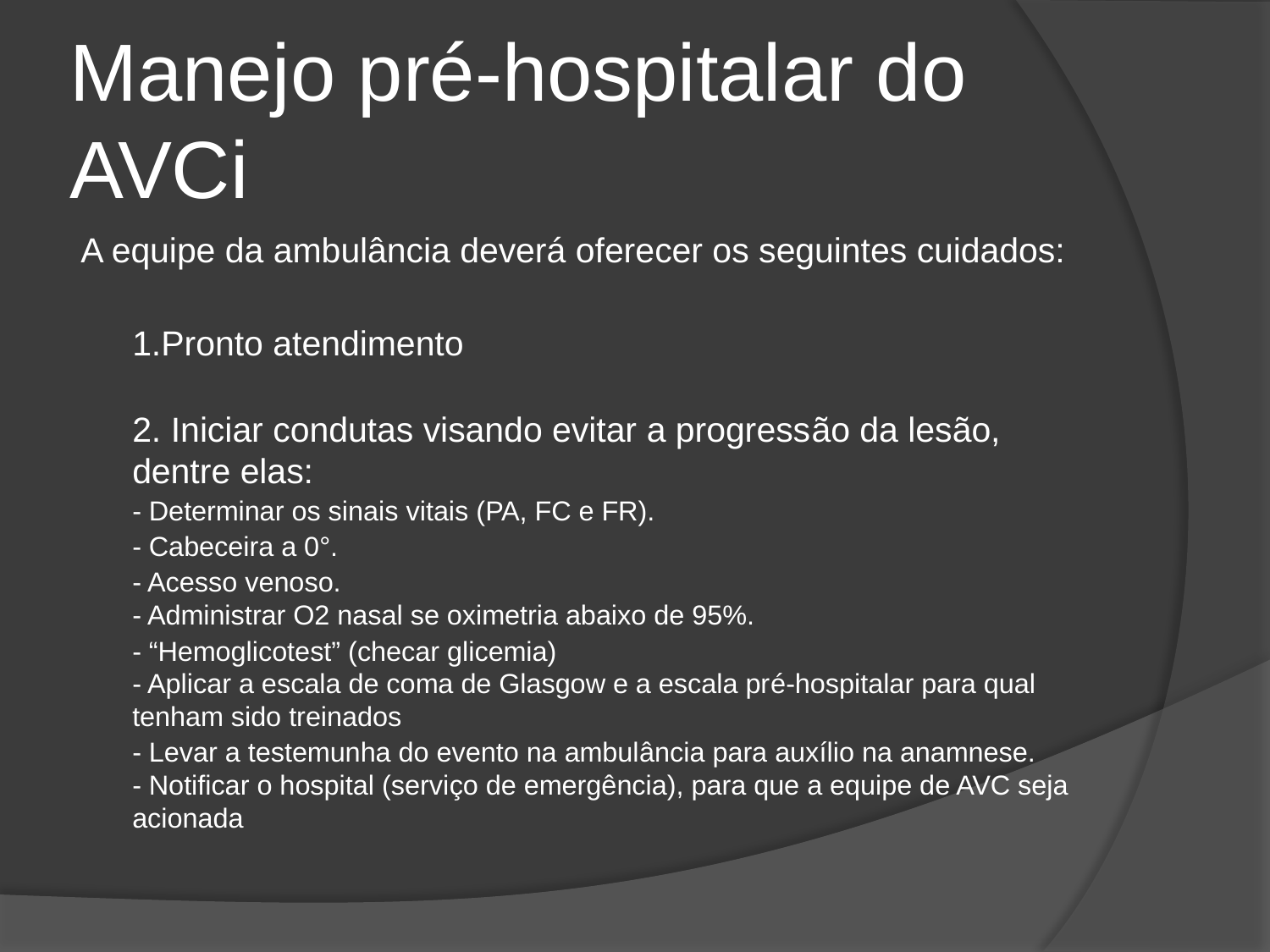

# Manejo pré-hospitalar do AVCi
A equipe da ambulância deverá oferecer os seguintes cuidados:

1.Pronto atendimento
2. Iniciar condutas visando evitar a progressão da lesão, dentre elas:
- Determinar os sinais vitais (PA, FC e FR).
- Cabeceira a 0°.
- Acesso venoso.
- Administrar O2 nasal se oximetria abaixo de 95%.
- “Hemoglicotest” (checar glicemia)
- Aplicar a escala de coma de Glasgow e a escala pré-hospitalar para qual tenham sido treinados
- Levar a testemunha do evento na ambulância para auxílio na anamnese.
- Notificar o hospital (serviço de emergência), para que a equipe de AVC seja acionada